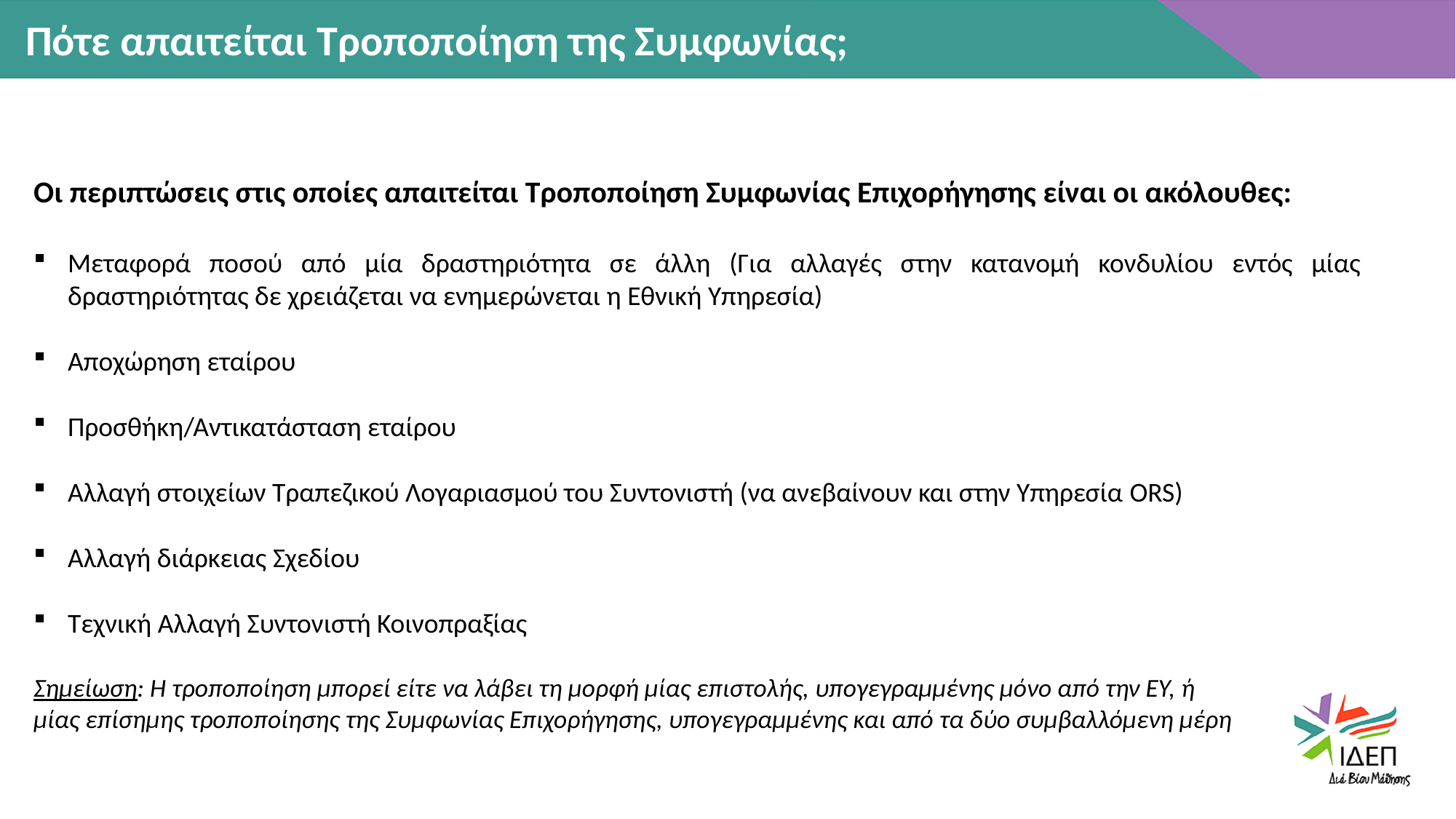

Πότε απαιτείται Τροποποίηση της Συμφωνίας;

Οι περιπτώσεις στις οποίες απαιτείται Τροποποίηση Συμφωνίας Επιχορήγησης είναι οι ακόλουθες:

Μεταφορά ποσού από μία δραστηριότητα σε άλλη (Για αλλαγές στην κατανομή κονδυλίου εντός μίας δραστηριότητας δε χρειάζεται να ενημερώνεται η Εθνική Υπηρεσία)

Αποχώρηση εταίρου

Προσθήκη/Αντικατάσταση εταίρου

Αλλαγή στοιχείων Τραπεζικού Λογαριασμού του Συντονιστή (να ανεβαίνουν και στην Υπηρεσία ORS)

Αλλαγή διάρκειας Σχεδίου

Τεχνική Αλλαγή Συντονιστή Κοινοπραξίας

Σημείωση: Η τροποποίηση μπορεί είτε να λάβει τη μορφή μίας επιστολής, υπογεγραμμένης μόνο από την ΕΥ, ή
μίας επίσημης τροποποίησης της Συμφωνίας Επιχορήγησης, υπογεγραμμένης και από τα δύο συμβαλλόμενη μέρη